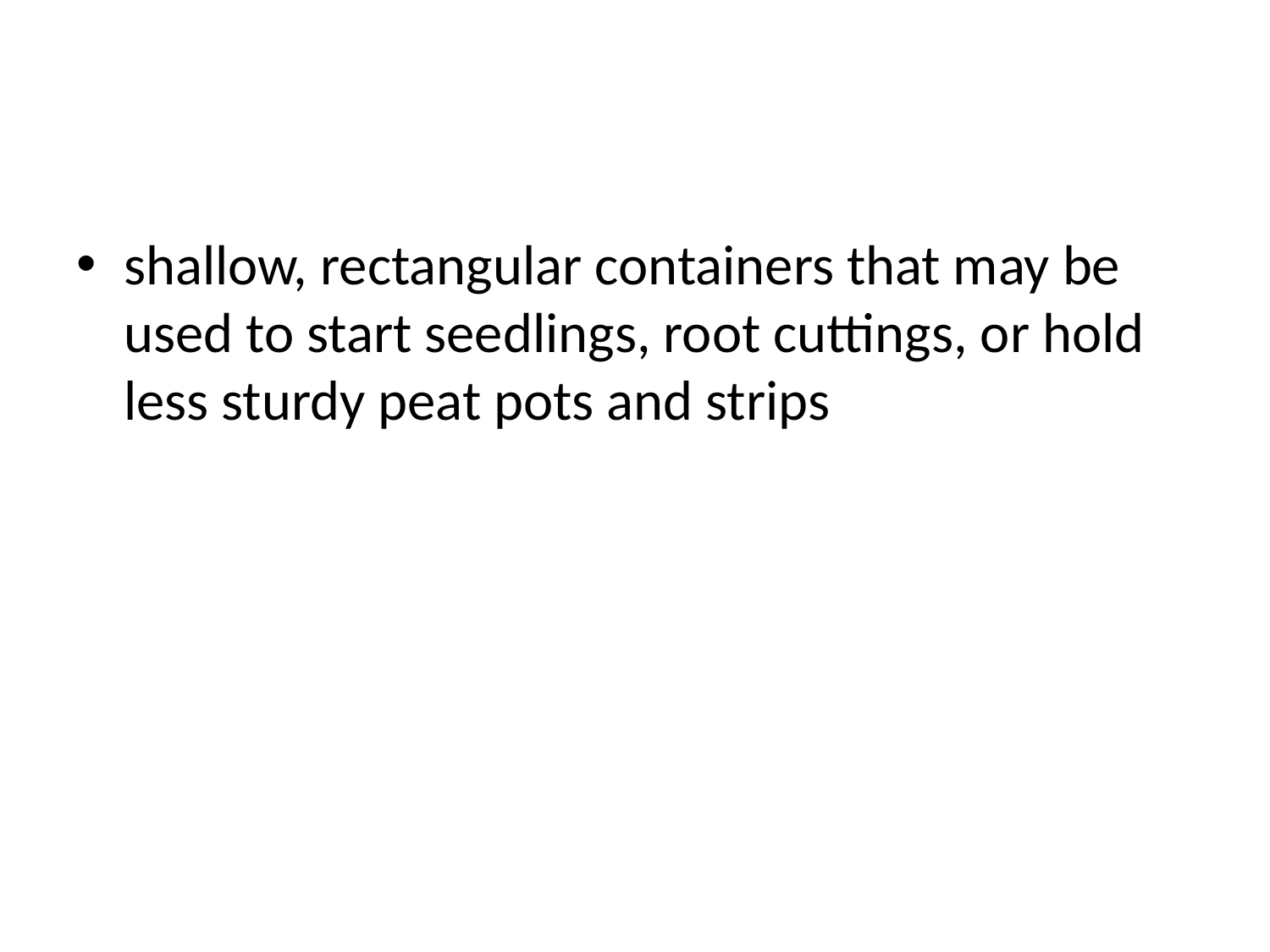

#
shallow, rectangular containers that may be used to start seedlings, root cuttings, or hold less sturdy peat pots and strips